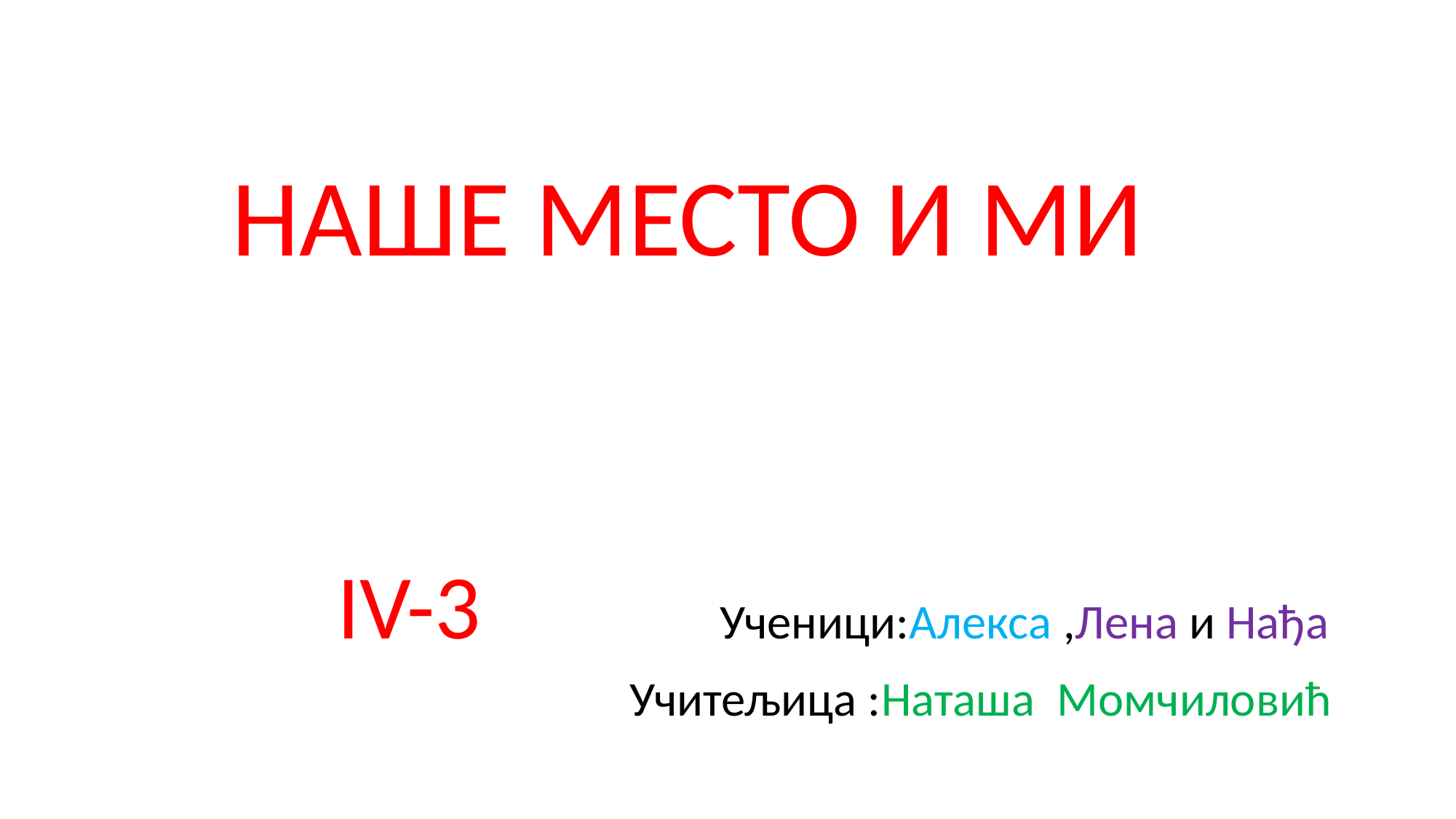

# НАШЕ МЕСТО И МИ
IV-3                     Ученици:Алекса ,Лена и Нађа
                           Учитељица :Наташа  Момчиловић